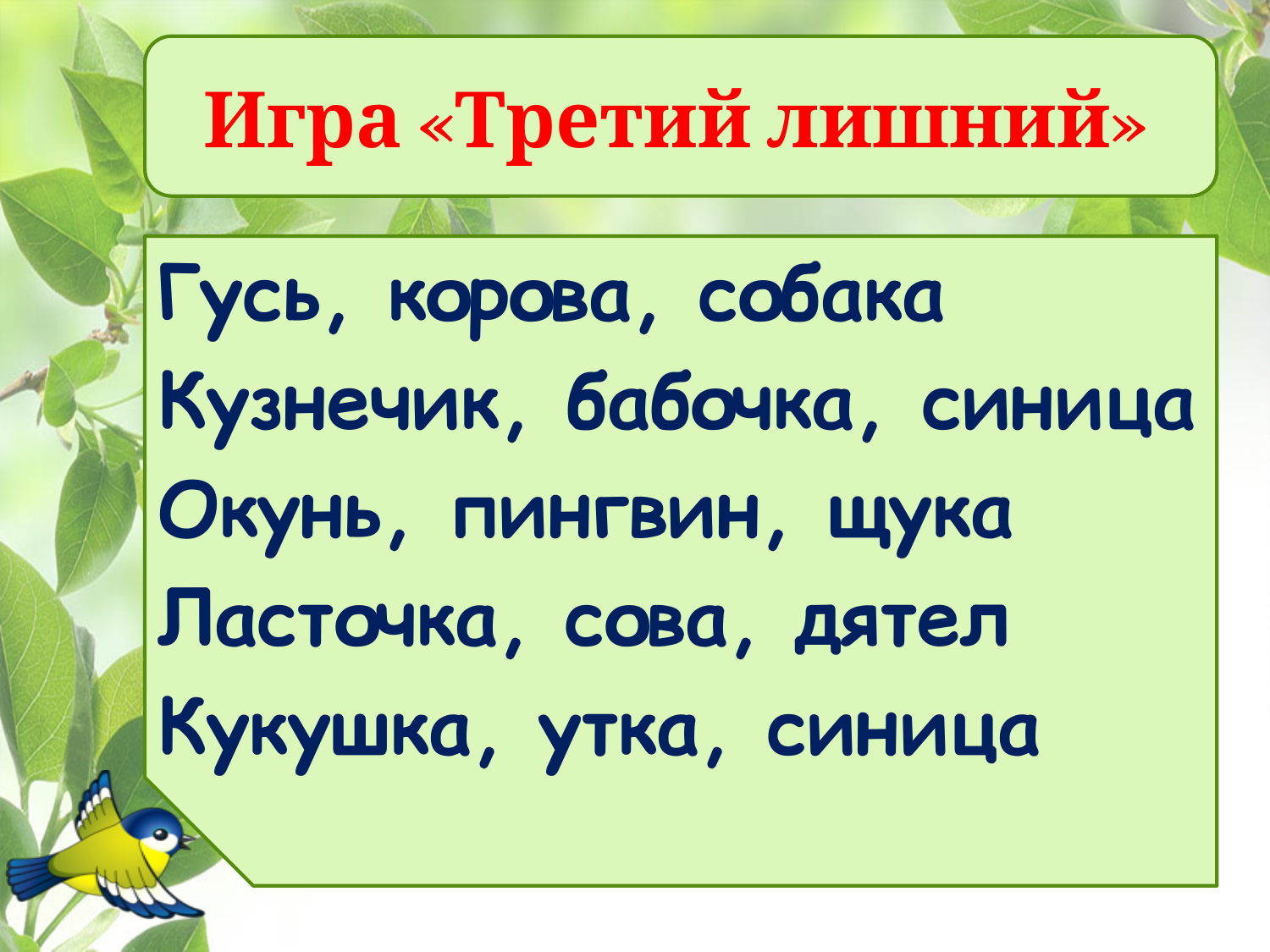

# Игра «Третий лишний»
Гусь, корова, собака
Кузнечик, бабочка, синица
Окунь, пингвин, щука
Ласточка, сова, дятел
Кукушка, утка, синица